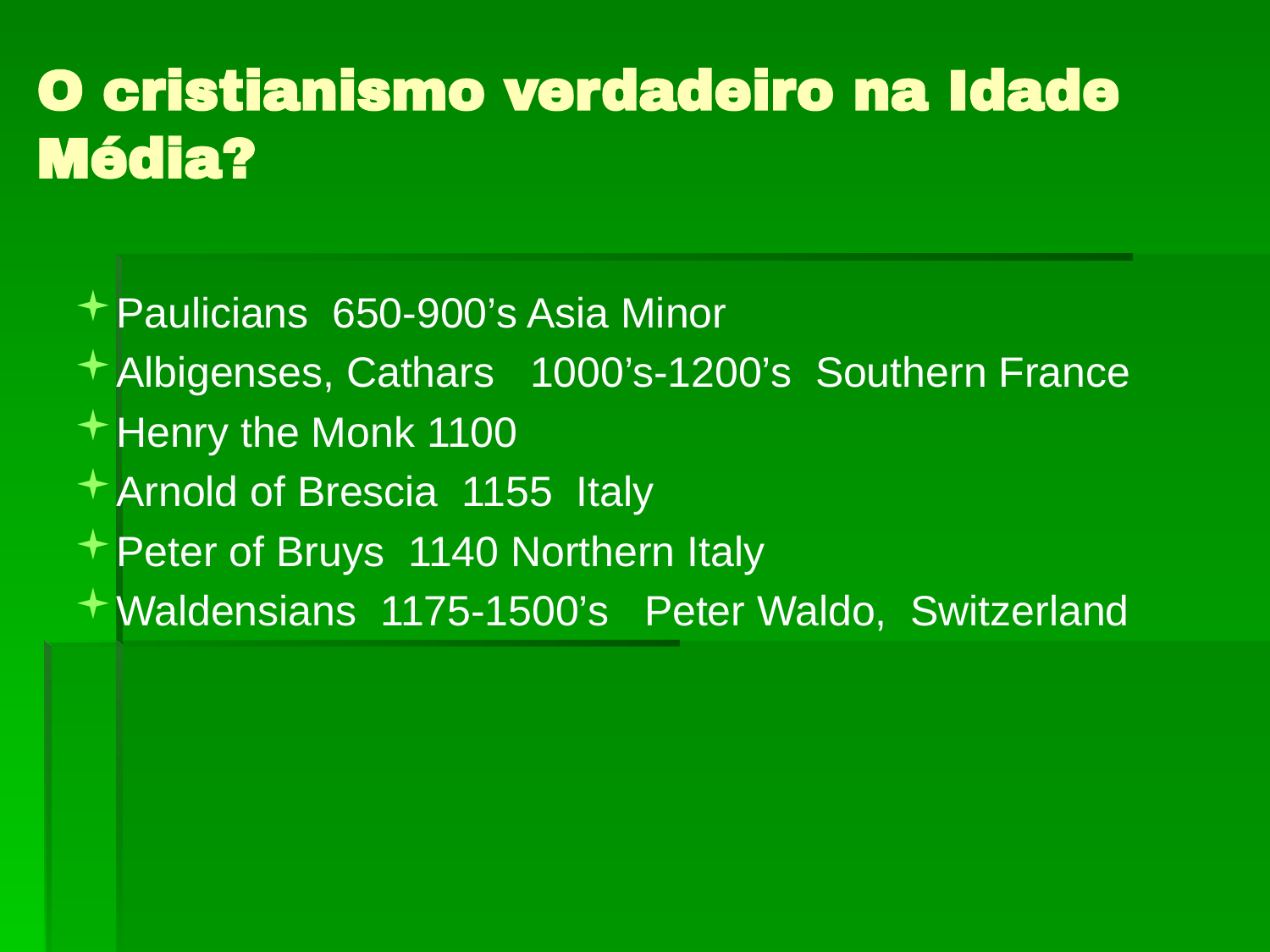

O cristianismo verdadeiro na Idade Média?
Paulicians  650-900’s Asia Minor
Albigenses, Cathars   1000’s-1200’s  Southern France
Henry the Monk 1100
Arnold of Brescia  1155  Italy
Peter of Bruys  1140 Northern Italy
Waldensians  1175-1500’s   Peter Waldo,  Switzerland